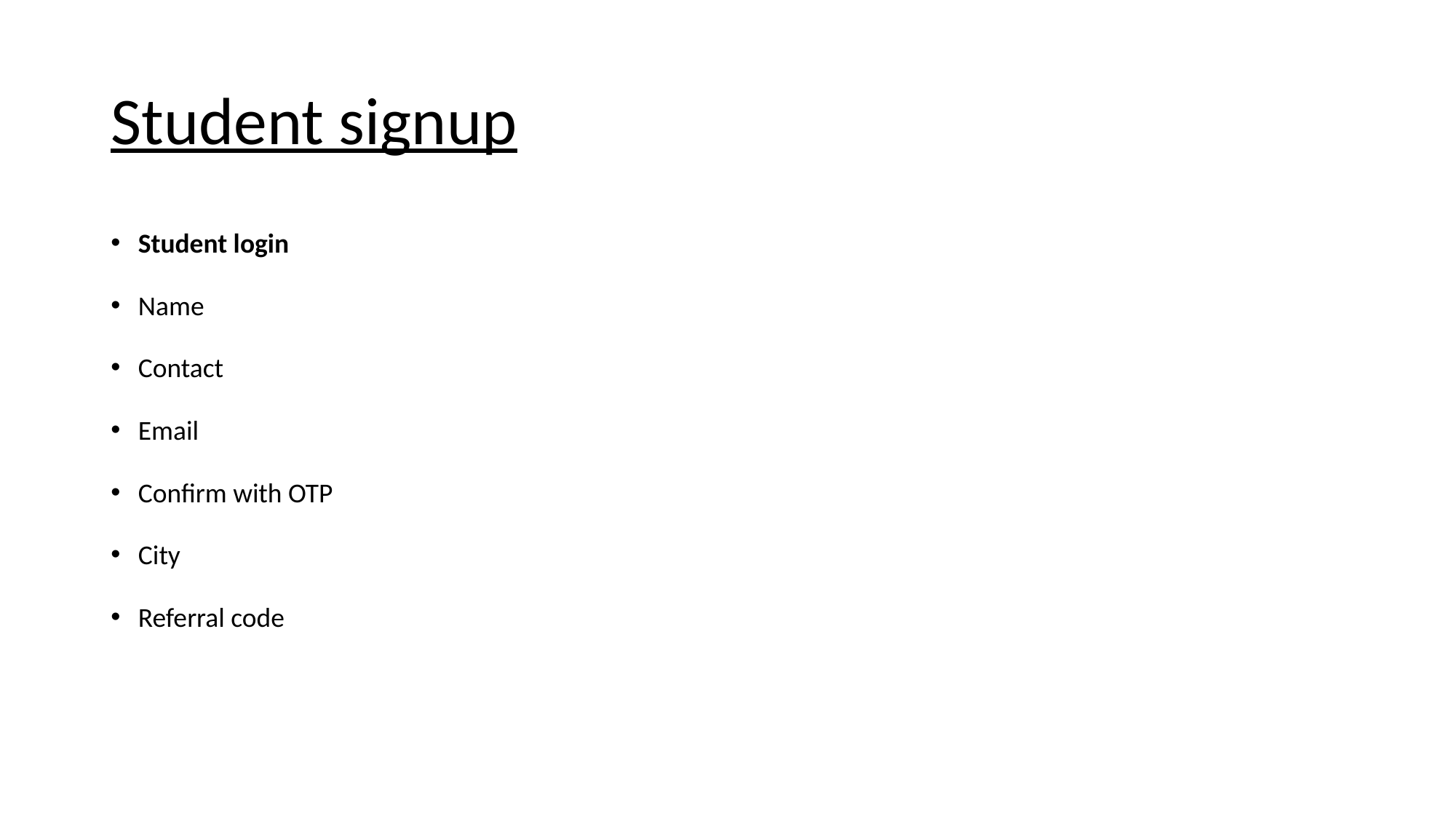

# Student signup
Student login
Name
Contact
Email
Confirm with OTP
City
Referral code